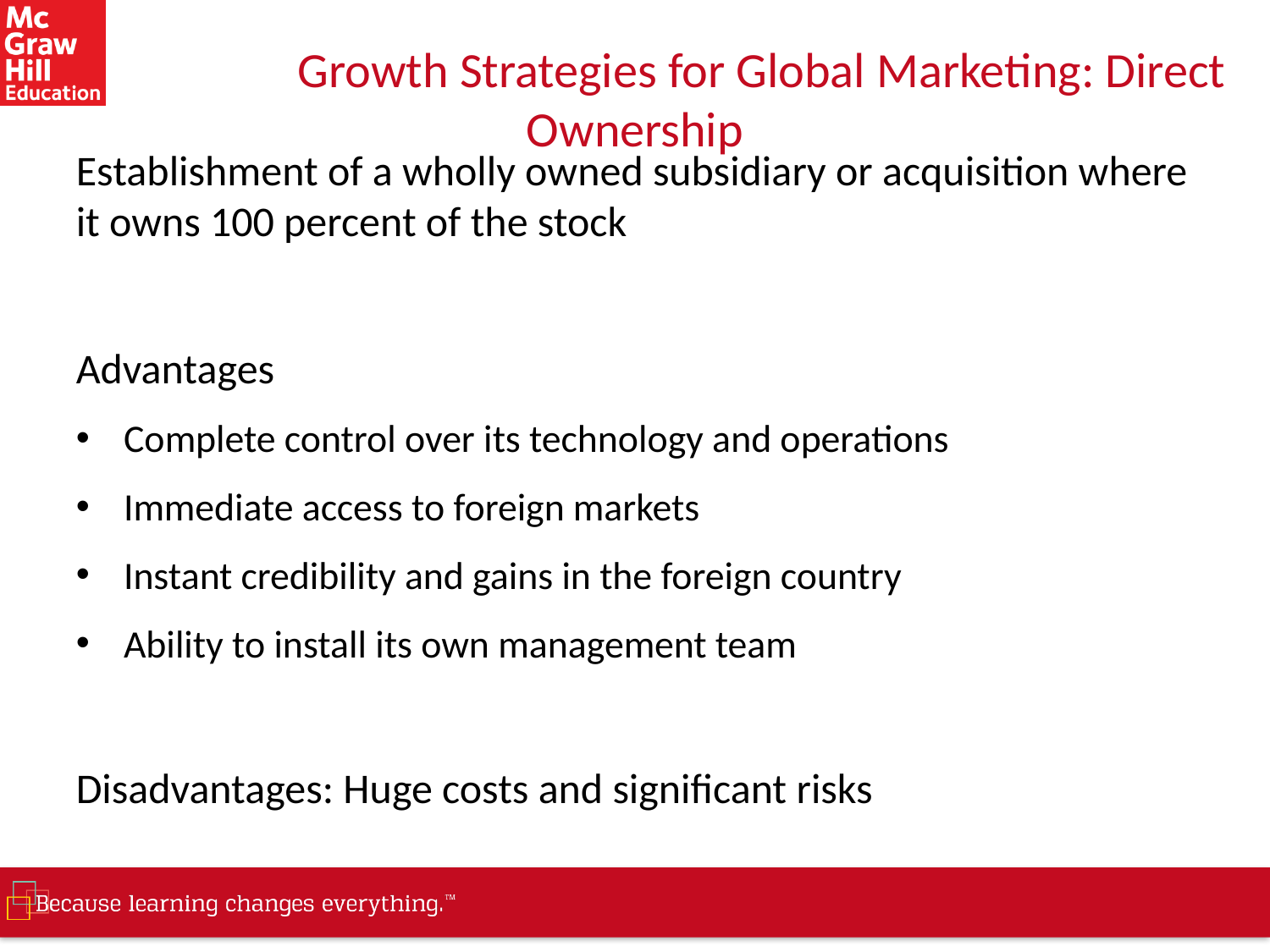

# Growth Strategies for Global Marketing: Direct Ownership
Establishment of a wholly owned subsidiary or acquisition where it owns 100 percent of the stock

Advantages
Complete control over its technology and operations
Immediate access to foreign markets
Instant credibility and gains in the foreign country
Ability to install its own management team

Disadvantages: Huge costs and significant risks